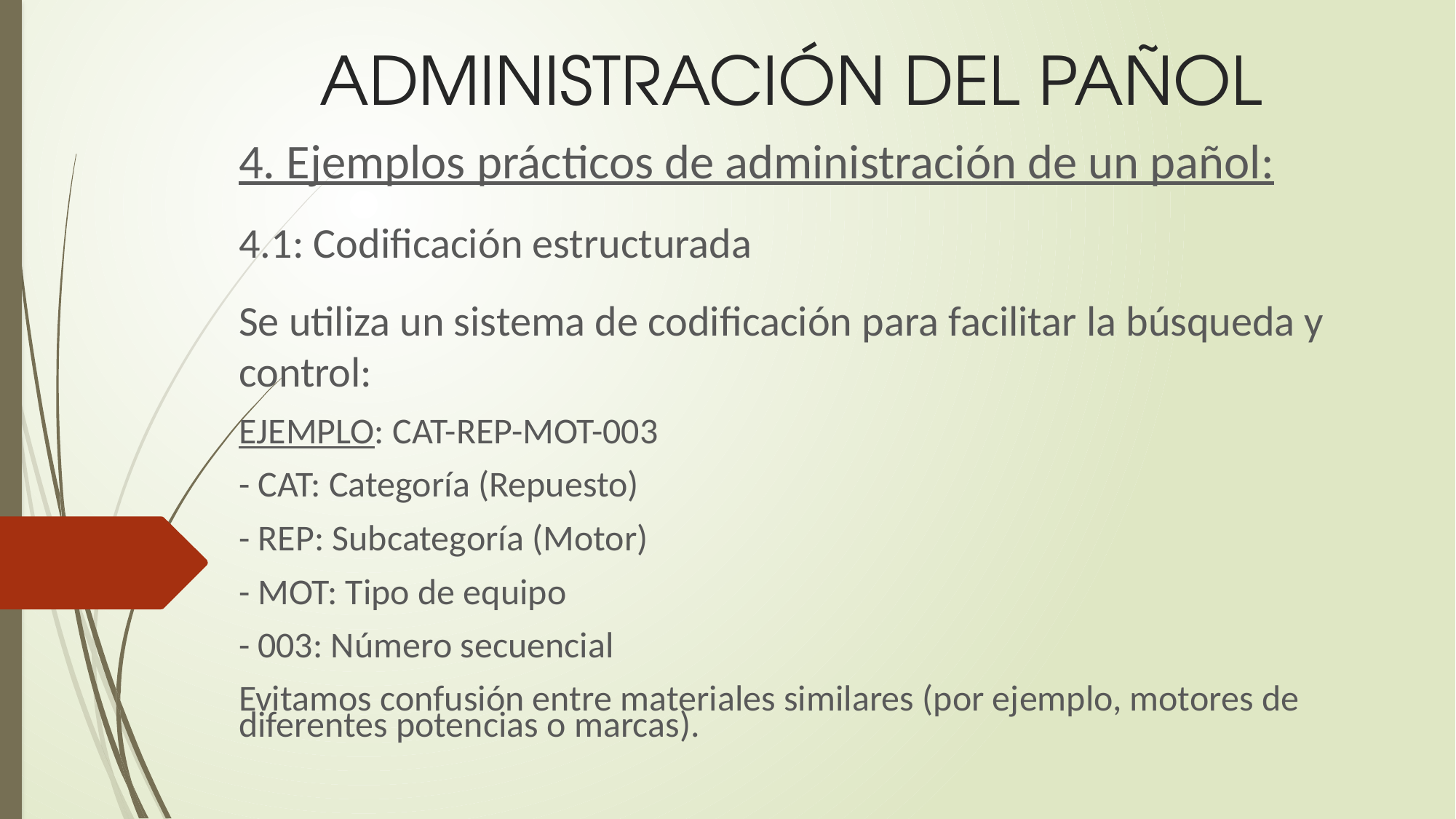

# ADMINISTRACIÓN DEL PAÑOL
4. Ejemplos prácticos de administración de un pañol:
4.1: Codificación estructurada
Se utiliza un sistema de codificación para facilitar la búsqueda y control:
EJEMPLO: CAT-REP-MOT-003
- CAT: Categoría (Repuesto)
- REP: Subcategoría (Motor)
- MOT: Tipo de equipo
- 003: Número secuencial
Evitamos confusión entre materiales similares (por ejemplo, motores de diferentes potencias o marcas).